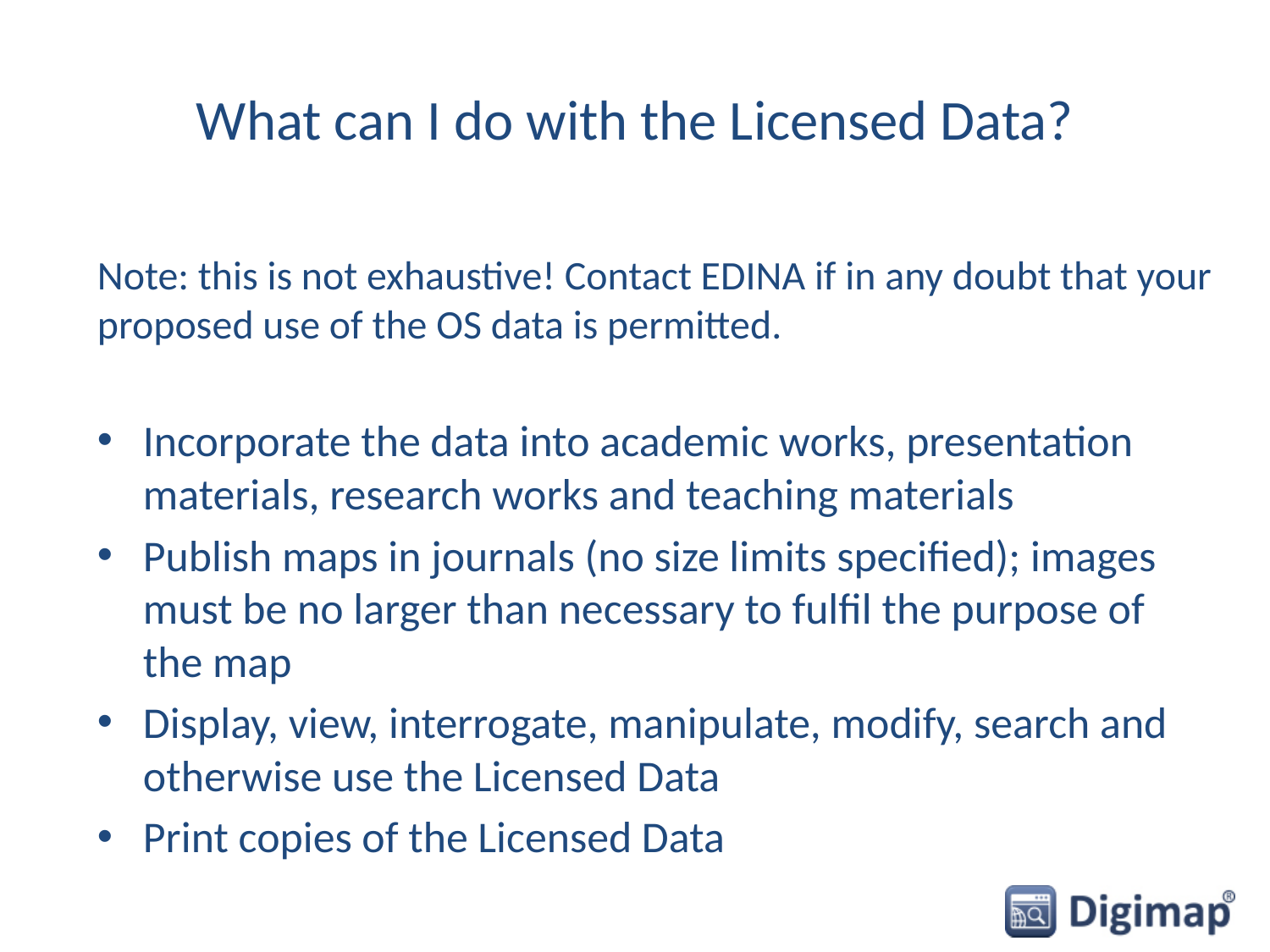

# What can I do with the Licensed Data?
Note: this is not exhaustive! Contact EDINA if in any doubt that your proposed use of the OS data is permitted.

Incorporate the data into academic works, presentation materials, research works and teaching materials
Publish maps in journals (no size limits specified); images must be no larger than necessary to fulfil the purpose of the map
Display, view, interrogate, manipulate, modify, search and otherwise use the Licensed Data
Print copies of the Licensed Data